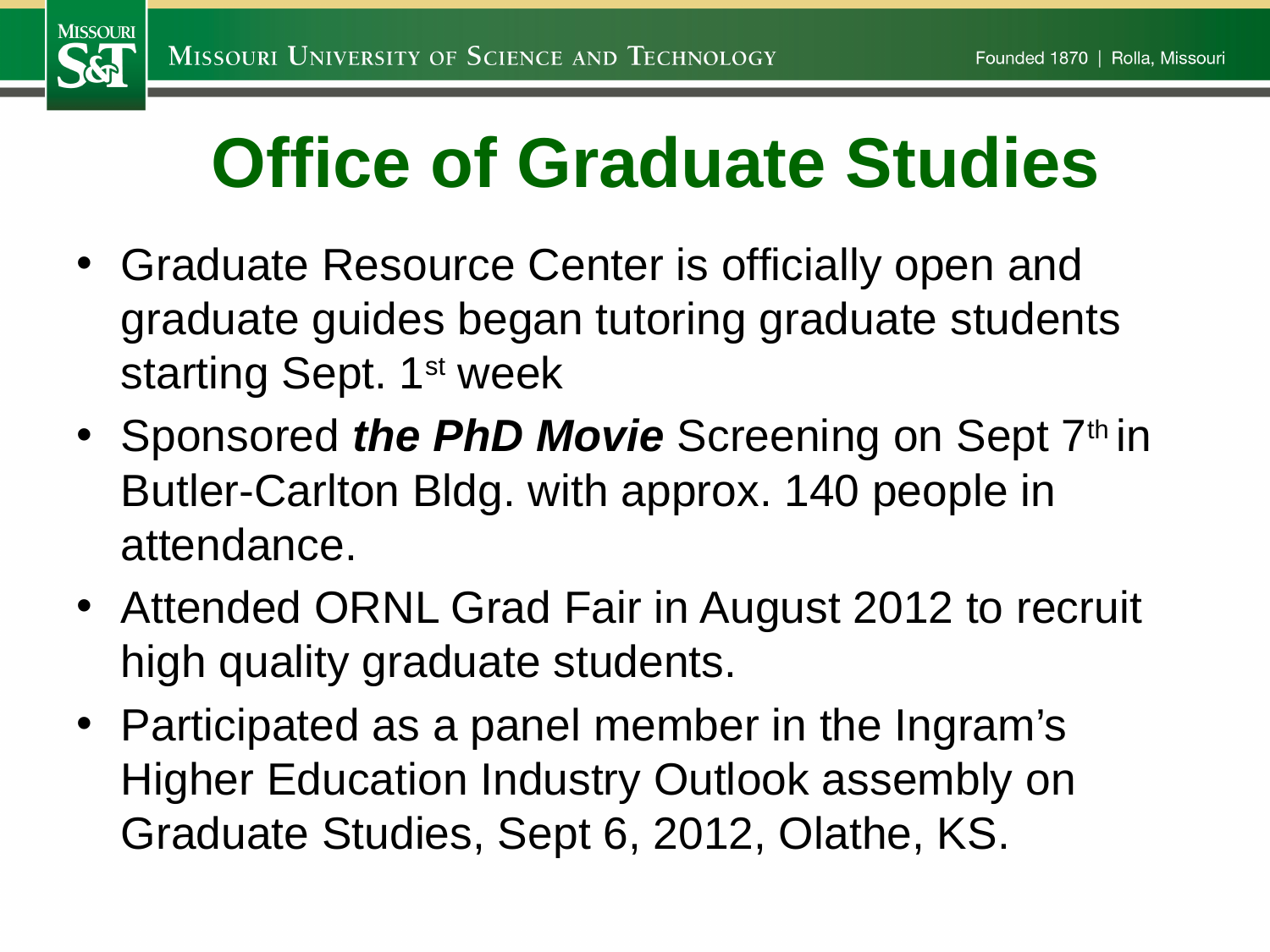

# Office of Graduate Studies
Graduate Resource Center is officially open and  graduate guides began tutoring graduate students starting Sept. 1st week
Sponsored the PhD Movie Screening on Sept 7th in Butler-Carlton Bldg. with approx. 140 people in attendance.
Attended ORNL Grad Fair in August 2012 to recruit high quality graduate students.
Participated as a panel member in the Ingram’s Higher Education Industry Outlook assembly on Graduate Studies, Sept 6, 2012, Olathe, KS.